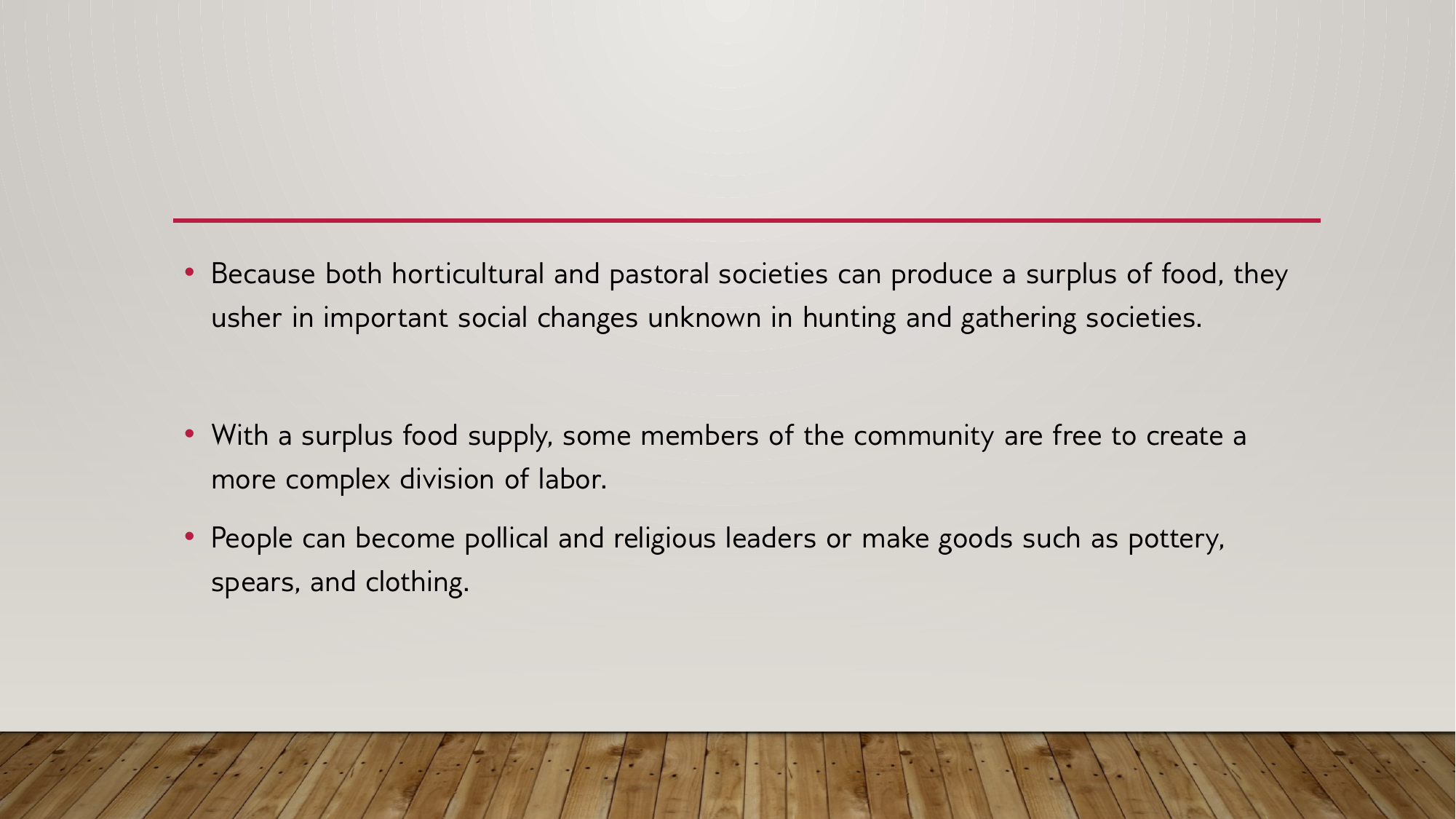

#
Because both horticultural and pastoral societies can produce a surplus of food, they usher in important social changes unknown in hunting and gathering societies.

With a surplus food supply, some members of the community are free to create a more complex division of labor.
People can become pollical and religious leaders or make goods such as pottery, spears, and clothing.